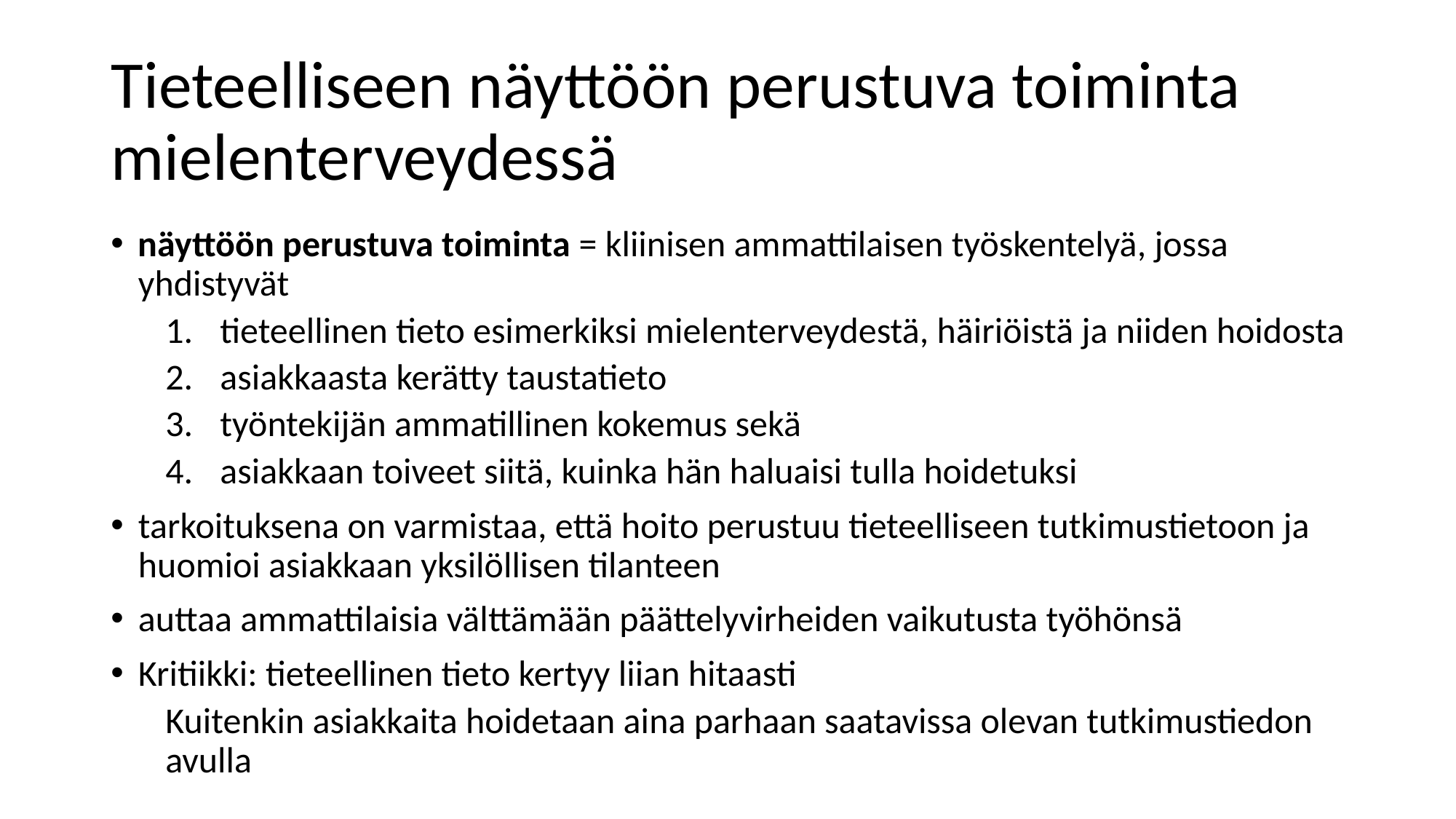

# Tieteelliseen näyttöön perustuva toiminta mielenterveydessä
näyttöön perustuva toiminta = kliinisen ammattilaisen työskentelyä, jossa yhdistyvät
tieteellinen tieto esimerkiksi mielenterveydestä, häiriöistä ja niiden hoidosta
asiakkaasta kerätty taustatieto
työntekijän ammatillinen kokemus sekä
asiakkaan toiveet siitä, kuinka hän haluaisi tulla hoidetuksi
tarkoituksena on varmistaa, että hoito perustuu tieteelliseen tutkimustietoon ja huomioi asiakkaan yksilöllisen tilanteen
auttaa ammattilaisia välttämään päättelyvirheiden vaikutusta työhönsä
Kritiikki: tieteellinen tieto kertyy liian hitaasti
Kuitenkin asiakkaita hoidetaan aina parhaan saatavissa olevan tutkimustiedon avulla